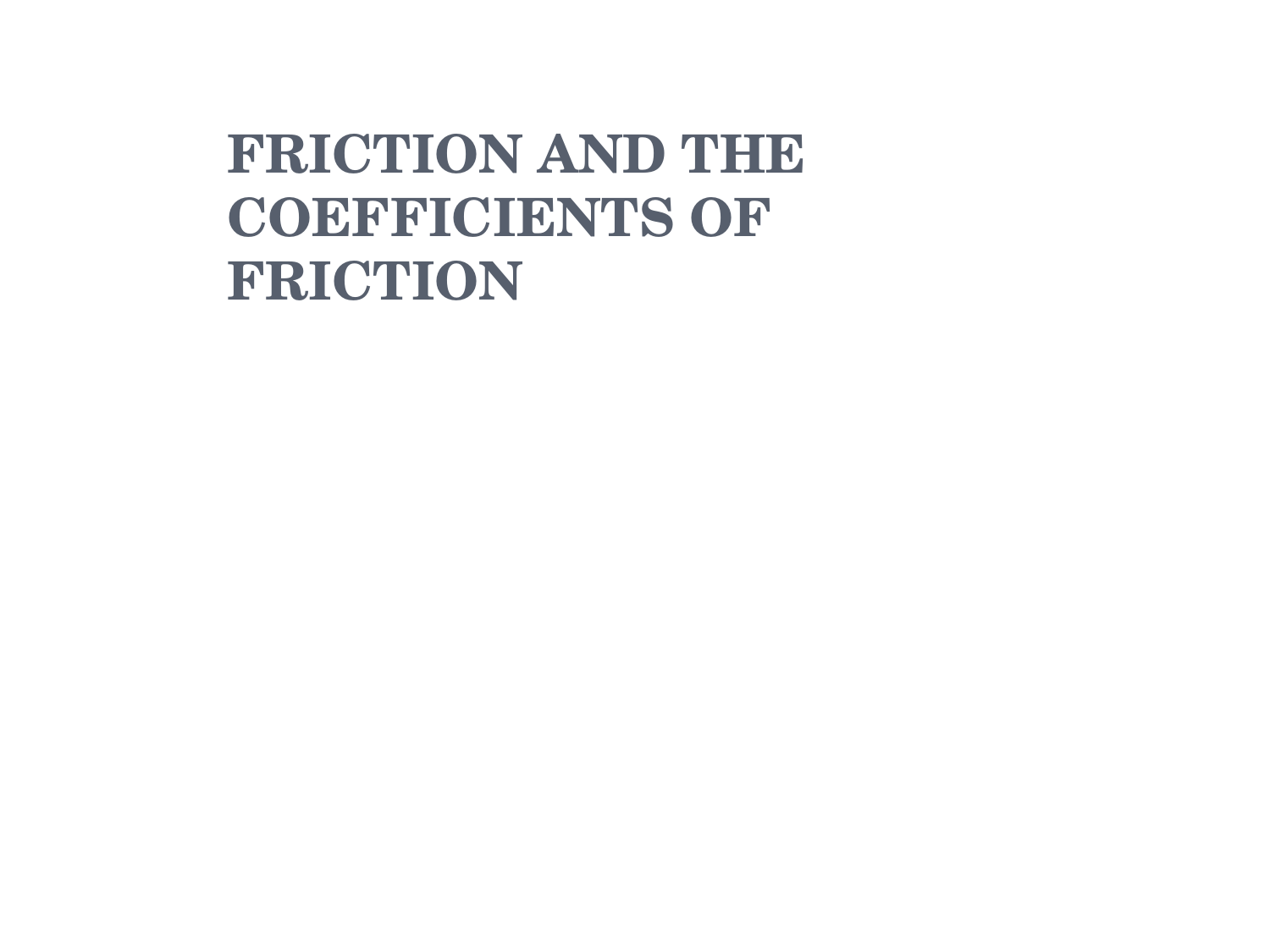

# Friction and the Coefficients of Friction